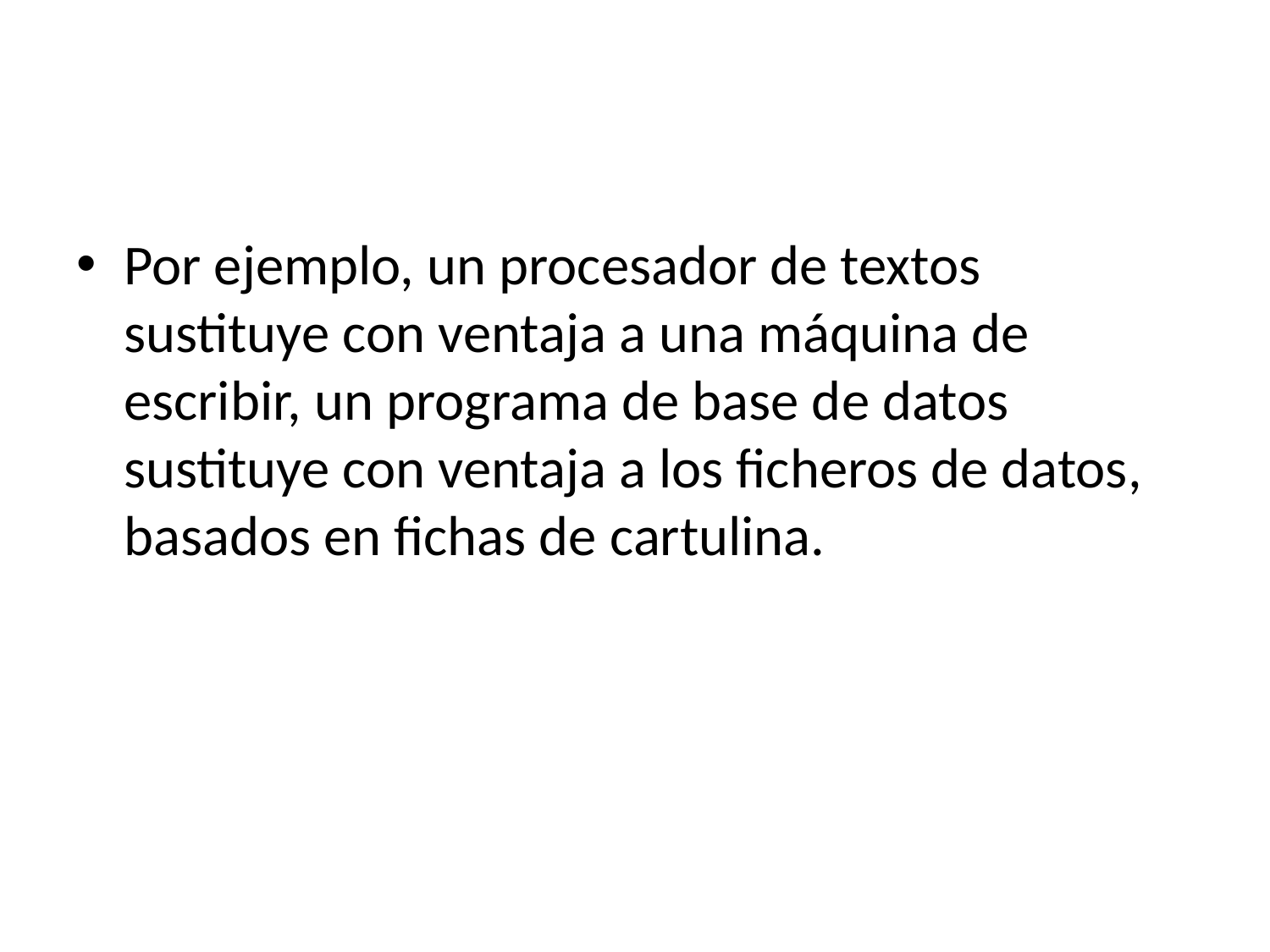

Por ejemplo, un procesador de textos sustituye con ventaja a una máquina de escribir, un programa de base de datos sustituye con ventaja a los ficheros de datos, basados en fichas de cartulina.